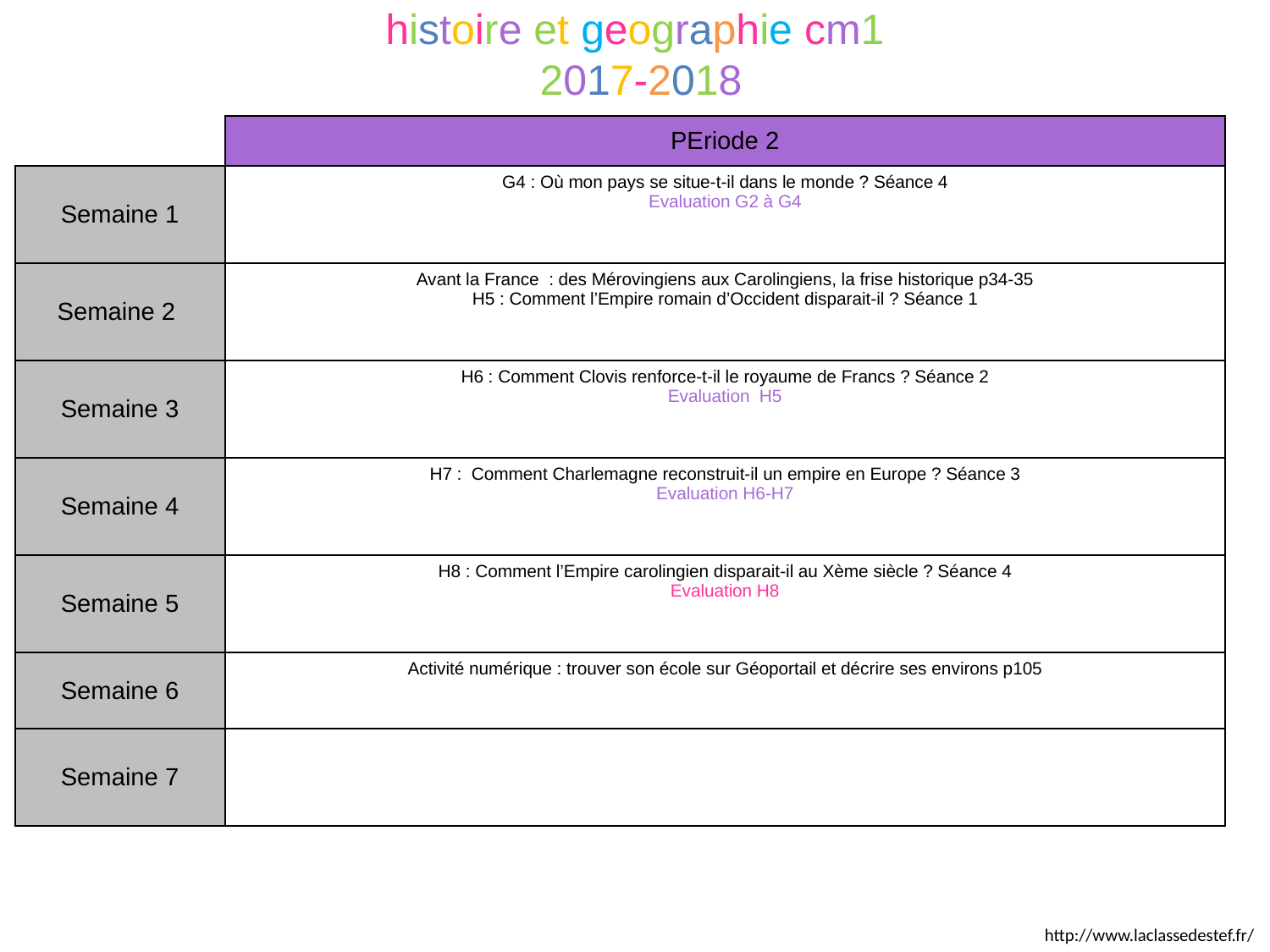

histoire et geographie cm1
 2017-2018
|  | PEriode 2 |
| --- | --- |
| Semaine 1 | G4 : Où mon pays se situe-t-il dans le monde ? Séance 4 Evaluation G2 à G4 |
| Semaine 2 | Avant la France : des Mérovingiens aux Carolingiens, la frise historique p34-35 H5 : Comment l’Empire romain d’Occident disparait-il ? Séance 1 |
| Semaine 3 | H6 : Comment Clovis renforce-t-il le royaume de Francs ? Séance 2 Evaluation H5 |
| Semaine 4 | H7 : Comment Charlemagne reconstruit-il un empire en Europe ? Séance 3 Evaluation H6-H7 |
| Semaine 5 | H8 : Comment l’Empire carolingien disparait-il au Xème siècle ? Séance 4 Evaluation H8 |
| Semaine 6 | Activité numérique : trouver son école sur Géoportail et décrire ses environs p105 |
| Semaine 7 |  |
http://www.laclassedestef.fr/